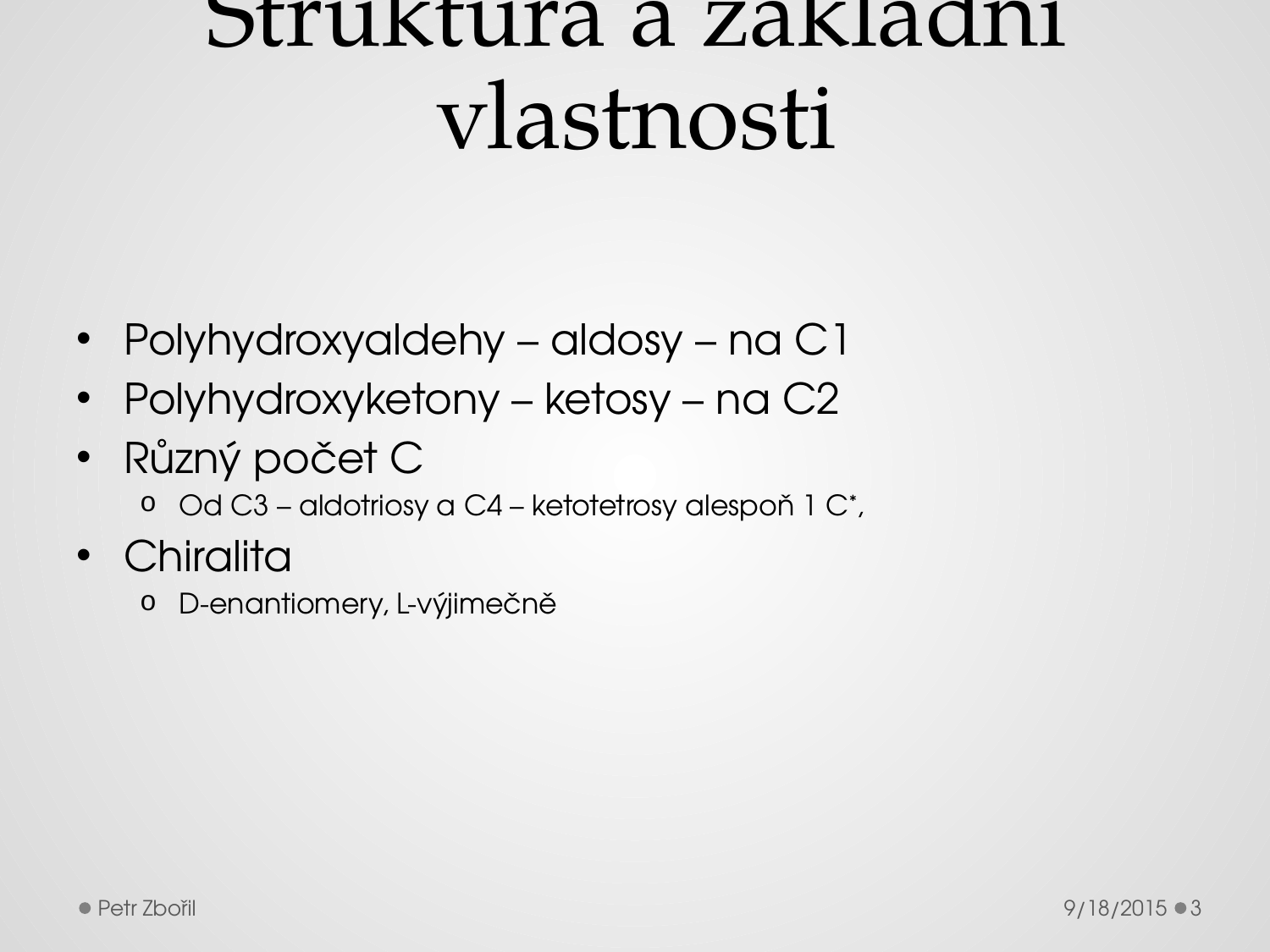

# Struktura a základní vlastnosti
Polyhydroxyaldehy – aldosy – na C1
Polyhydroxyketony – ketosy – na C2
Různý počet C
Od C3 – aldotriosy a C4 – ketotetrosy alespoň 1 C*,
Chiralita
D-enantiomery, L-výjimečně

Petr Zbořil
9/18/2015
3